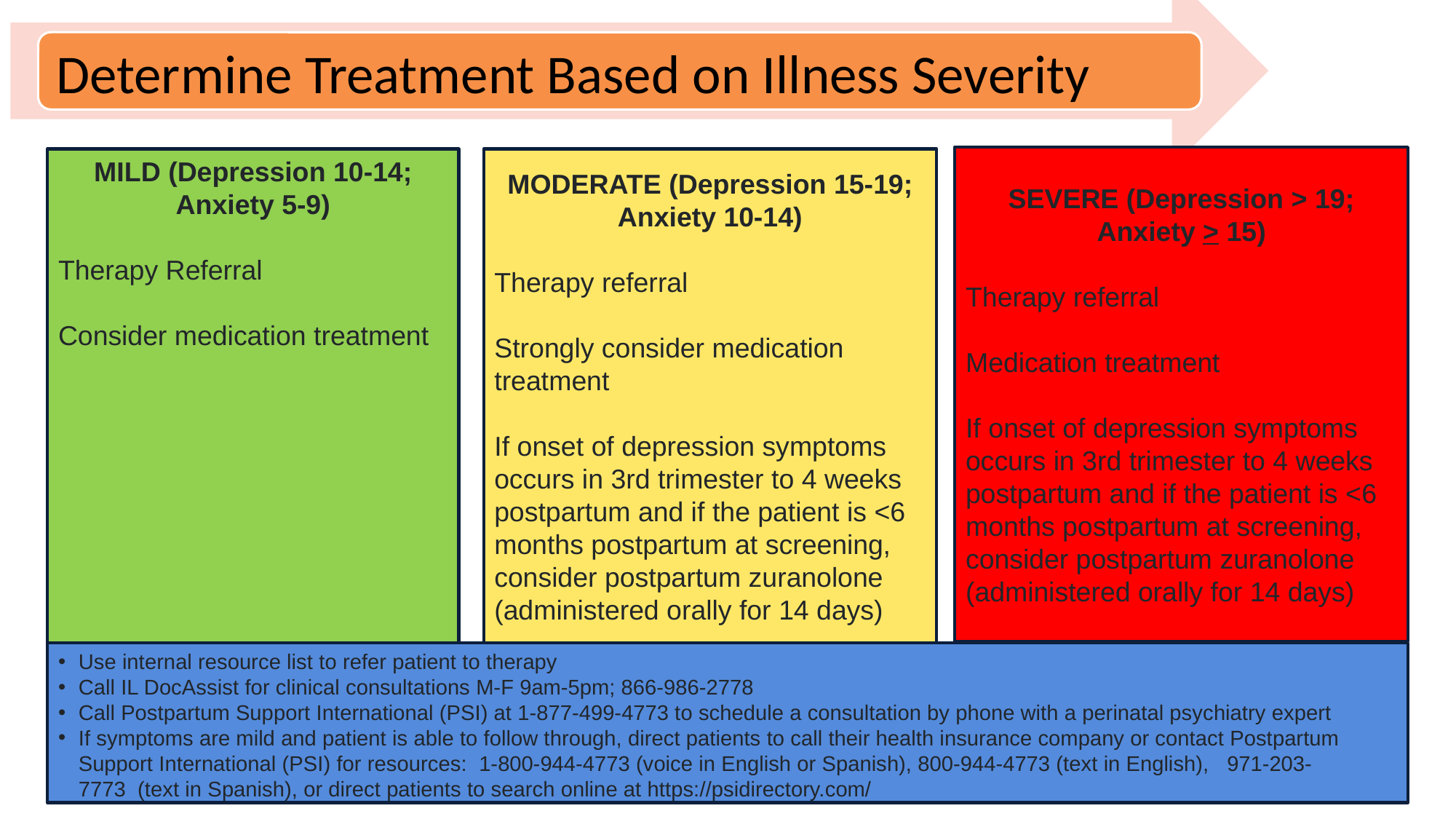

Determine Treatment Based on Illness Severity
SEVERE (Depression > 19; Anxiety > 15)

Therapy referral

Medication treatment

If onset of depression symptoms occurs in 3rd trimester to 4 weeks postpartum and if the patient is <6 months postpartum at screening, consider postpartum zuranolone (administered orally for 14 days)
MILD (Depression 10-14; Anxiety 5-9)

Therapy Referral

Consider medication treatment
MODERATE (Depression 15-19; Anxiety 10-14)

Therapy referral

Strongly consider medication treatment

If onset of depression symptoms occurs in 3rd trimester to 4 weeks postpartum and if the patient is <6 months postpartum at screening, consider postpartum zuranolone (administered orally for 14 days)
Use internal resource list to refer patient to therapy
Call IL DocAssist for clinical consultations M-F 9am-5pm; 866-986-2778
Call Postpartum Support International (PSI) at 1‐877‐499‐4773 to schedule a consultation by phone with a perinatal psychiatry expert
If symptoms are mild and patient is able to follow through, direct patients to call their health insurance company or contact Postpartum Support International (PSI) for resources:  1‐800‐944‐4773 (voice in English or Spanish), 800‐944‐4773 (text in English),   971‐203‐7773  (text in Spanish), or direct patients to search online at https://psidirectory.com/
29